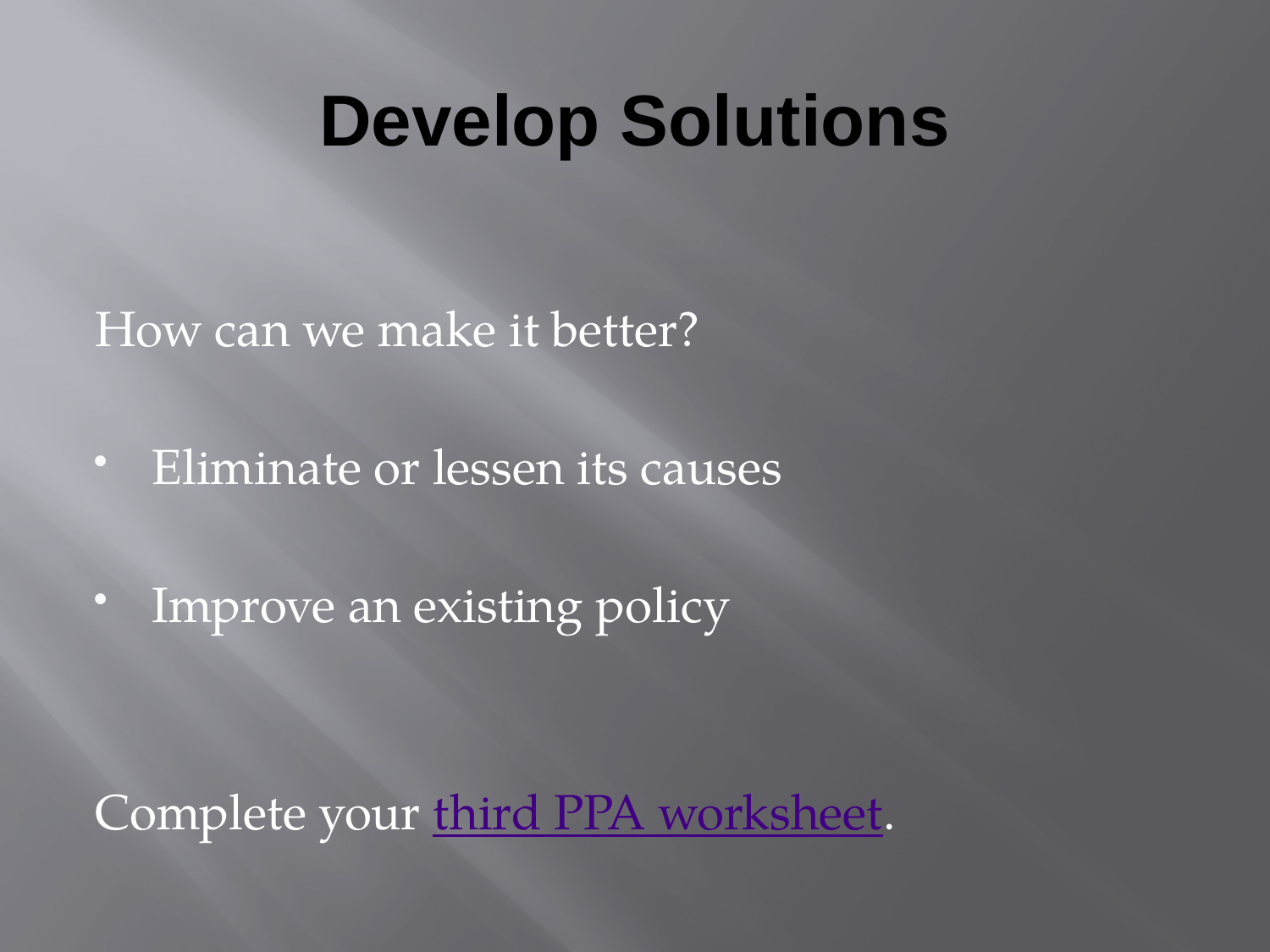

# Develop Solutions

How can we make it better?

Eliminate or lessen its causes

Improve an existing policy

Complete your third PPA worksheet.